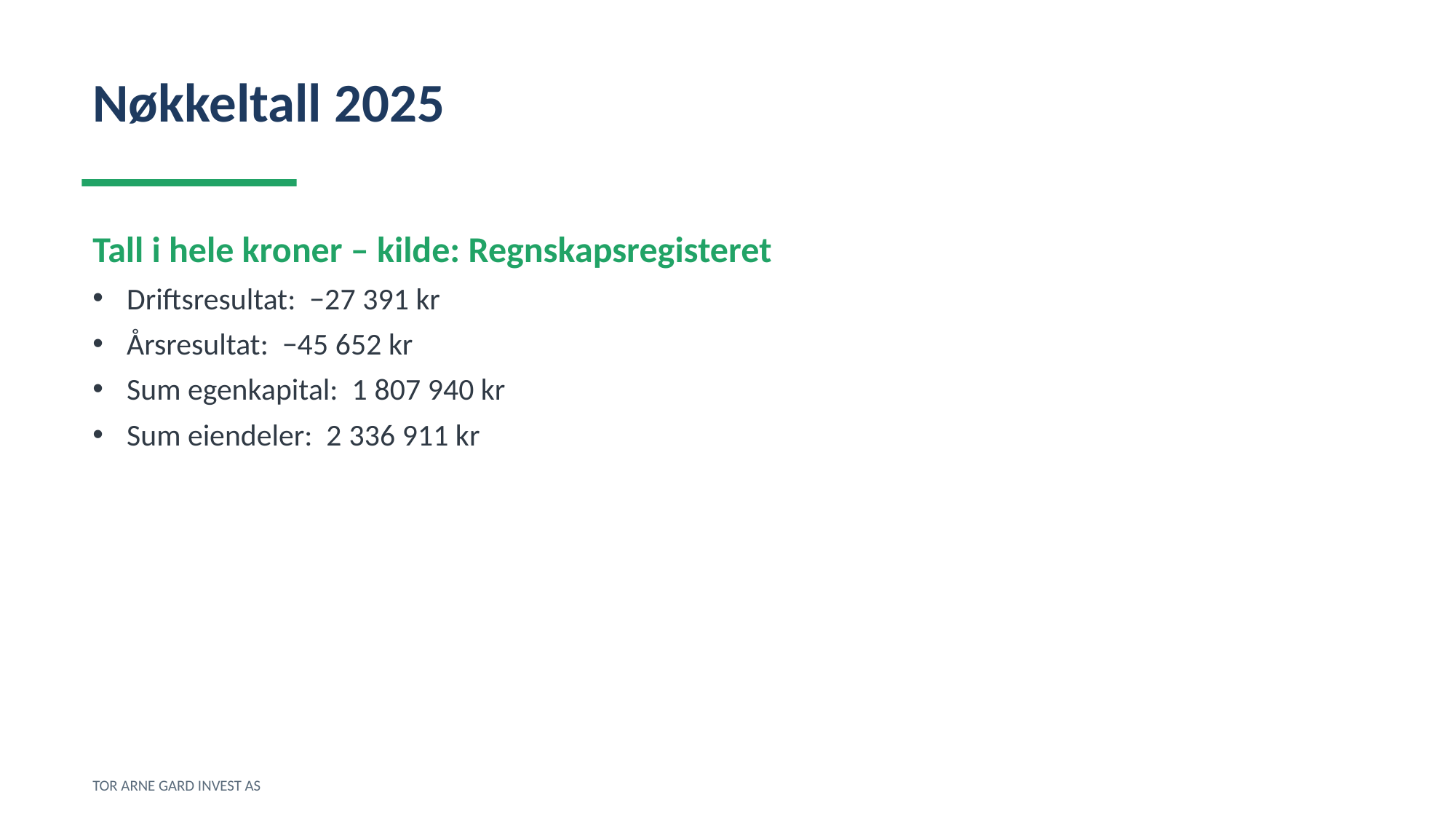

Nøkkeltall 2025

Tall i hele kroner – kilde: Regnskapsregisteret
Driftsresultat:  −27 391 kr
Årsresultat:  −45 652 kr
Sum egenkapital:  1 807 940 kr
Sum eiendeler:  2 336 911 kr
TOR ARNE GARD INVEST AS